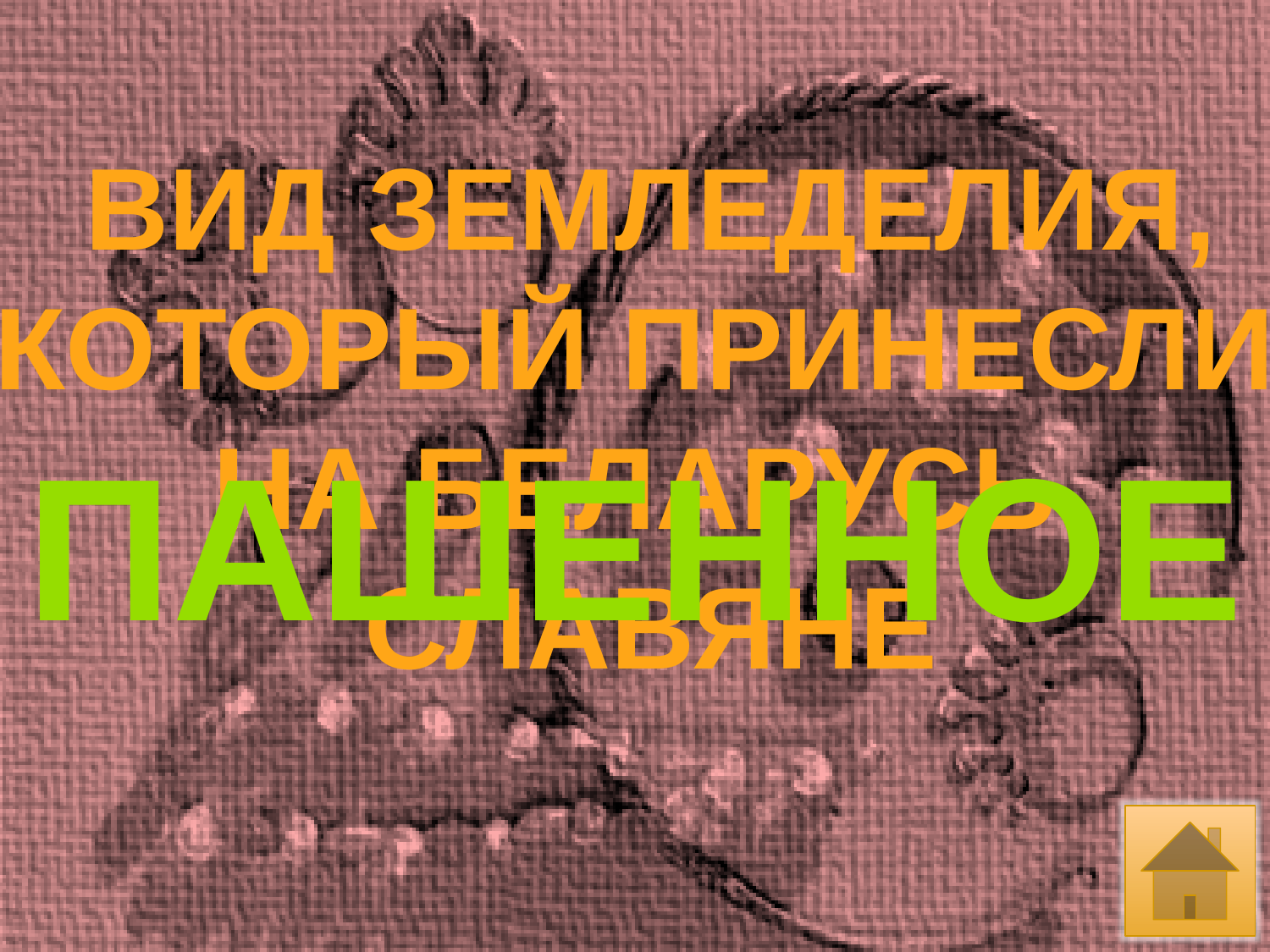

ВИД ЗЕМЛЕДЕЛИЯ,
КОТОРЫЙ ПРИНЕСЛИ
НА БЕЛАРУСЬ
СЛАВЯНЕ
ПАШЕННОЕ